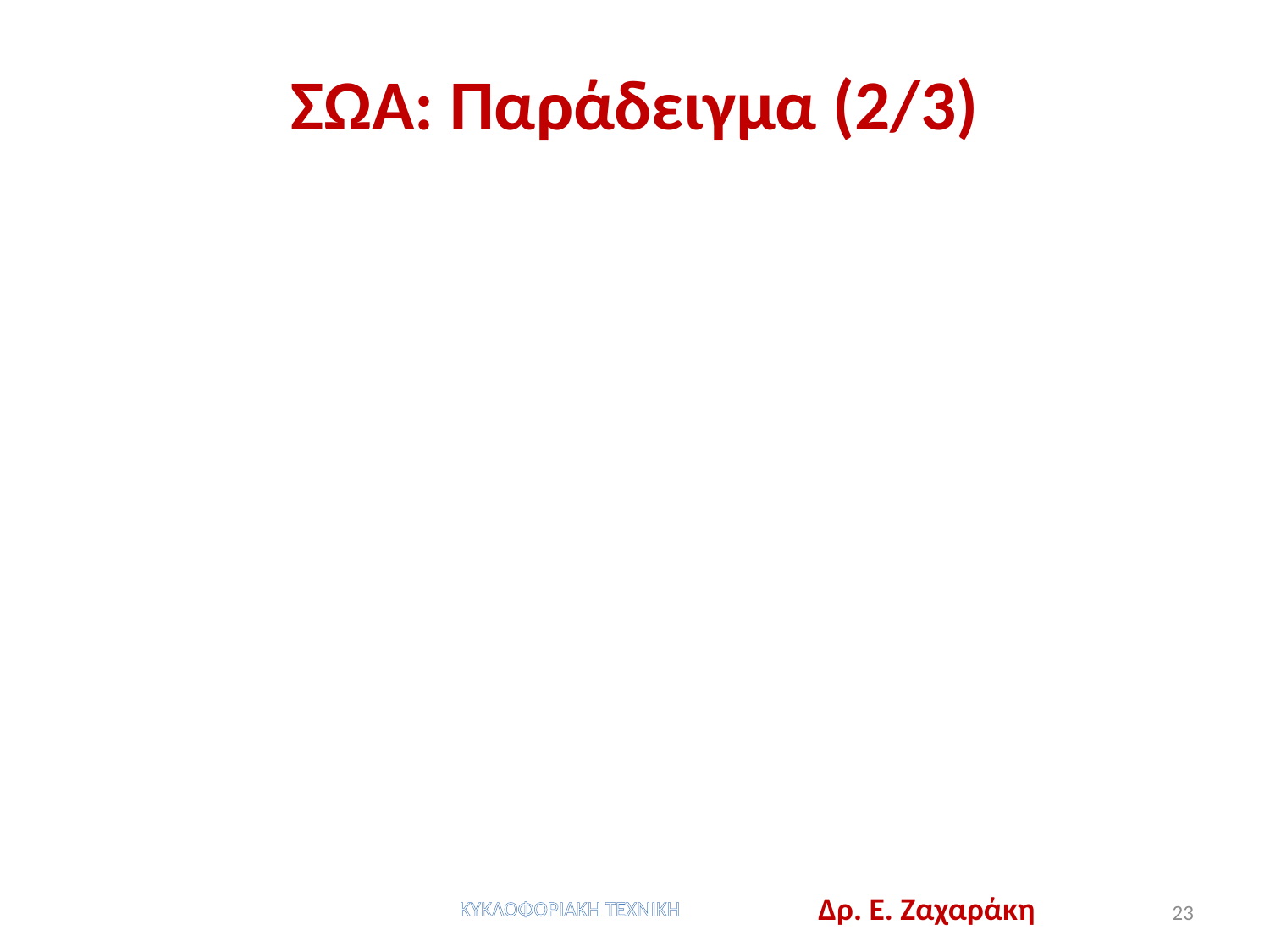

# ΣΩΑ: Παράδειγμα (2/3)
ΚΥΚΛΟΦΟΡΙΑΚΗ ΤΕΧΝΙΚΗ
Δρ. Ε. Ζαχαράκη                   23